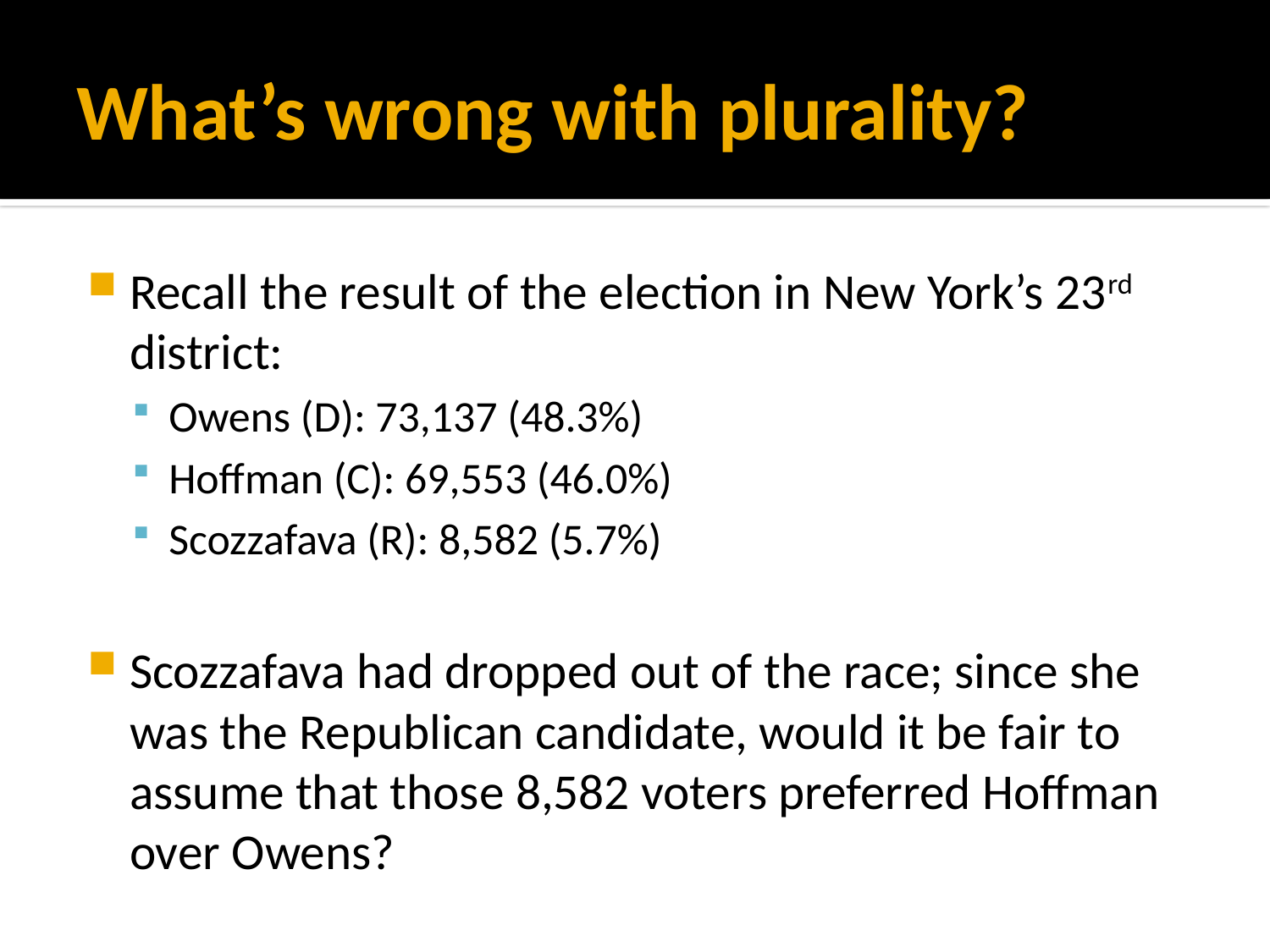

# What’s wrong with plurality?
Recall the result of the election in New York’s 23rd district:
Owens (D): 73,137 (48.3%)
Hoffman (C): 69,553 (46.0%)
Scozzafava (R): 8,582 (5.7%)

Scozzafava had dropped out of the race; since she was the Republican candidate, would it be fair to assume that those 8,582 voters preferred Hoffman over Owens?